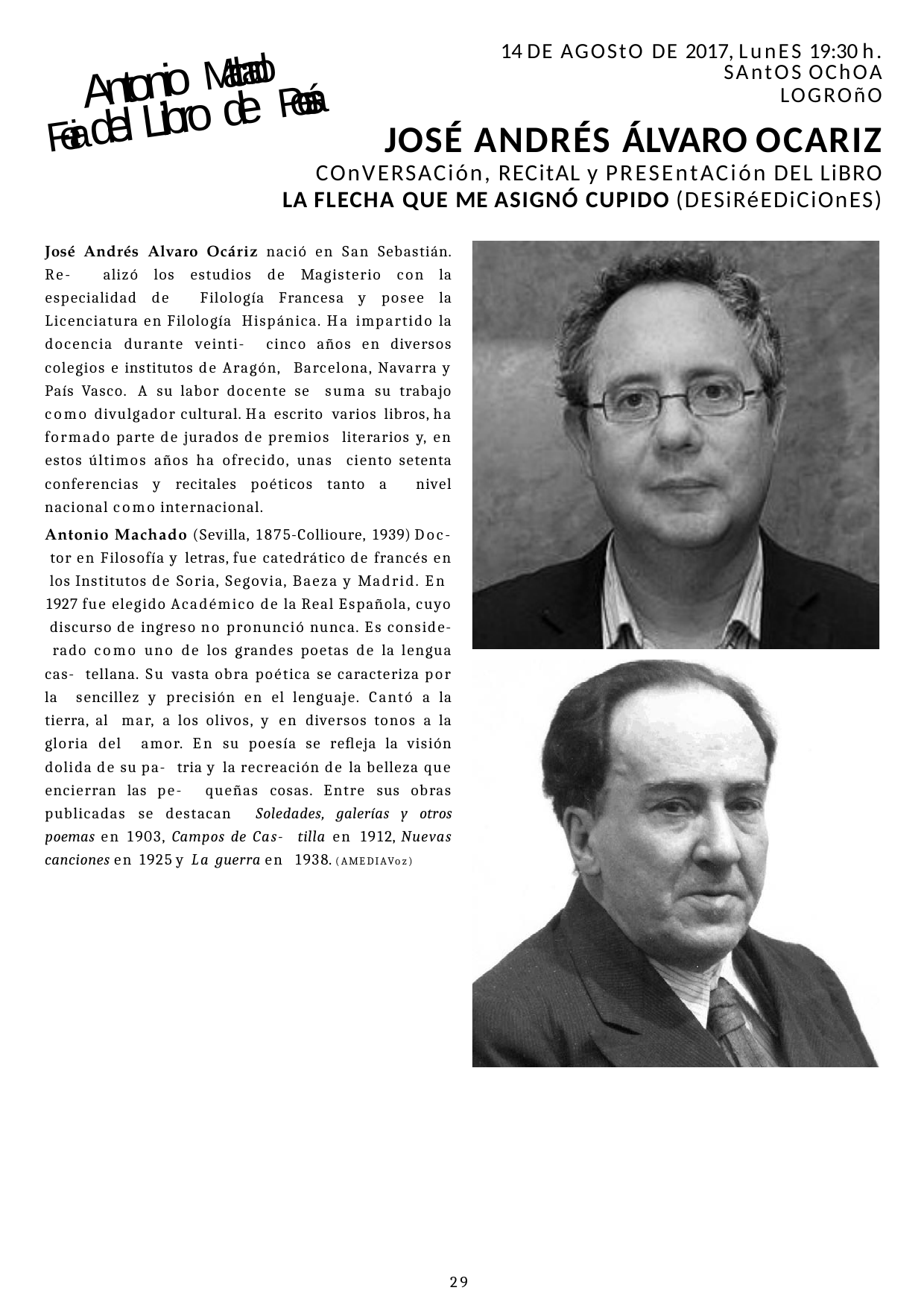

14 DE AGOStO DE 2017, LunES 19:30 h.
SAntOS OChOA
LOGROñO
JOSÉ ANDRÉS ÁLVARO OCARIZ
COnVERSACión, RECitAL y PRESEntACión DEL LiBRO
LA FLECHA QUE ME ASIGNÓ CUPIDO (DESiRéEDiCiOnES)
Antonio Machado
Feria  del  Libro  de   Poesía
José Andrés Alvaro Ocáriz nació en San Sebastián. Re-  alizó los estudios de Magisterio con la especialidad de  Filología Francesa y posee la Licenciatura en Filología  Hispánica. Ha impartido la docencia durante veinti-  cinco años en diversos colegios e institutos de Aragón,  Barcelona, Navarra y País Vasco. A su labor docente se  suma su trabajo como divulgador cultural. Ha escrito  varios libros, ha formado parte de jurados de premios  literarios y, en estos últimos años ha ofrecido, unas  ciento setenta conferencias y recitales poéticos tanto a  nivel nacional como internacional.
Antonio Machado (Sevilla, 1875-Collioure, 1939) Doc-  tor en Filosofía y letras, fue catedrático de francés en  los Institutos de Soria, Segovia, Baeza y Madrid. En  1927 fue elegido Académico de la Real Española, cuyo  discurso de ingreso no pronunció nunca. Es conside-  rado como uno de los grandes poetas de la lengua cas-  tellana. Su vasta obra poética se caracteriza por la  sencillez y precisión en el lenguaje. Cantó a la tierra, al  mar, a los olivos, y en diversos tonos a la gloria del  amor. En su poesía se reﬂeja la visión dolida de su pa-  tria y la recreación de la belleza que encierran las pe-  queñas cosas. Entre sus obras publicadas se destacan  Soledades, galerías y otros poemas en 1903, Campos de Cas-  tilla en 1912, Nuevas canciones en 1925 y La guerra en  1938. (AMEDIAVoz)

29